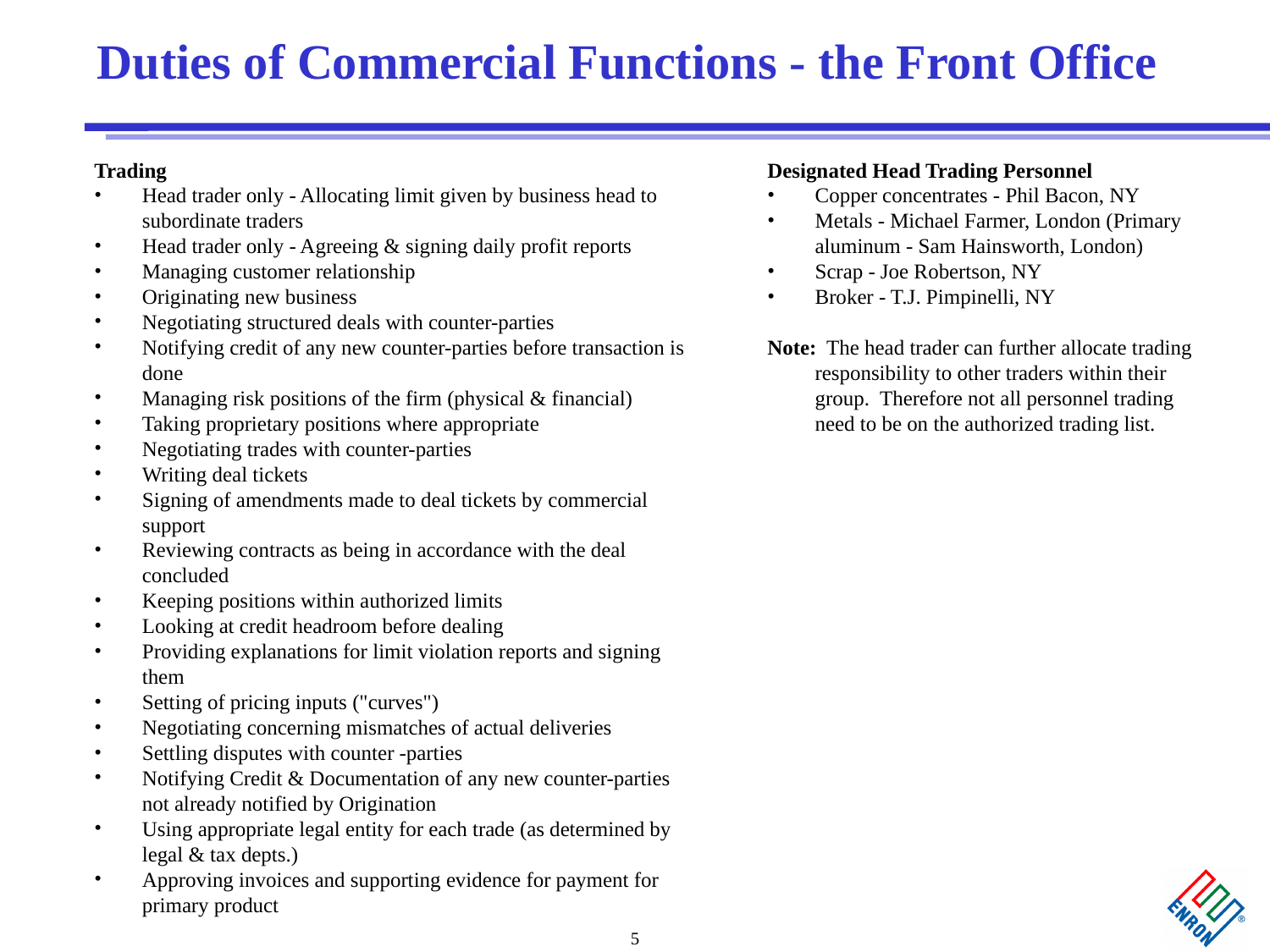

# Duties of Commercial Functions - the Front Office
Trading
Head trader only - Allocating limit given by business head to subordinate traders
Head trader only - Agreeing & signing daily profit reports
Managing customer relationship
Originating new business
Negotiating structured deals with counter-parties
Notifying credit of any new counter-parties before transaction is done
Managing risk positions of the firm (physical & financial)
Taking proprietary positions where appropriate
Negotiating trades with counter-parties
Writing deal tickets
Signing of amendments made to deal tickets by commercial support
Reviewing contracts as being in accordance with the deal concluded
Keeping positions within authorized limits
Looking at credit headroom before dealing
Providing explanations for limit violation reports and signing them
Setting of pricing inputs ("curves")
Negotiating concerning mismatches of actual deliveries
Settling disputes with counter -parties
Notifying Credit & Documentation of any new counter-parties not already notified by Origination
Using appropriate legal entity for each trade (as determined by legal & tax depts.)
Approving invoices and supporting evidence for payment for primary product
Designated Head Trading Personnel
Copper concentrates - Phil Bacon, NY
Metals - Michael Farmer, London (Primary aluminum - Sam Hainsworth, London)
Scrap - Joe Robertson, NY
Broker - T.J. Pimpinelli, NY

Note:  The head trader can further allocate trading responsibility to other traders within their group.  Therefore not all personnel trading need to be on the authorized trading list.

5